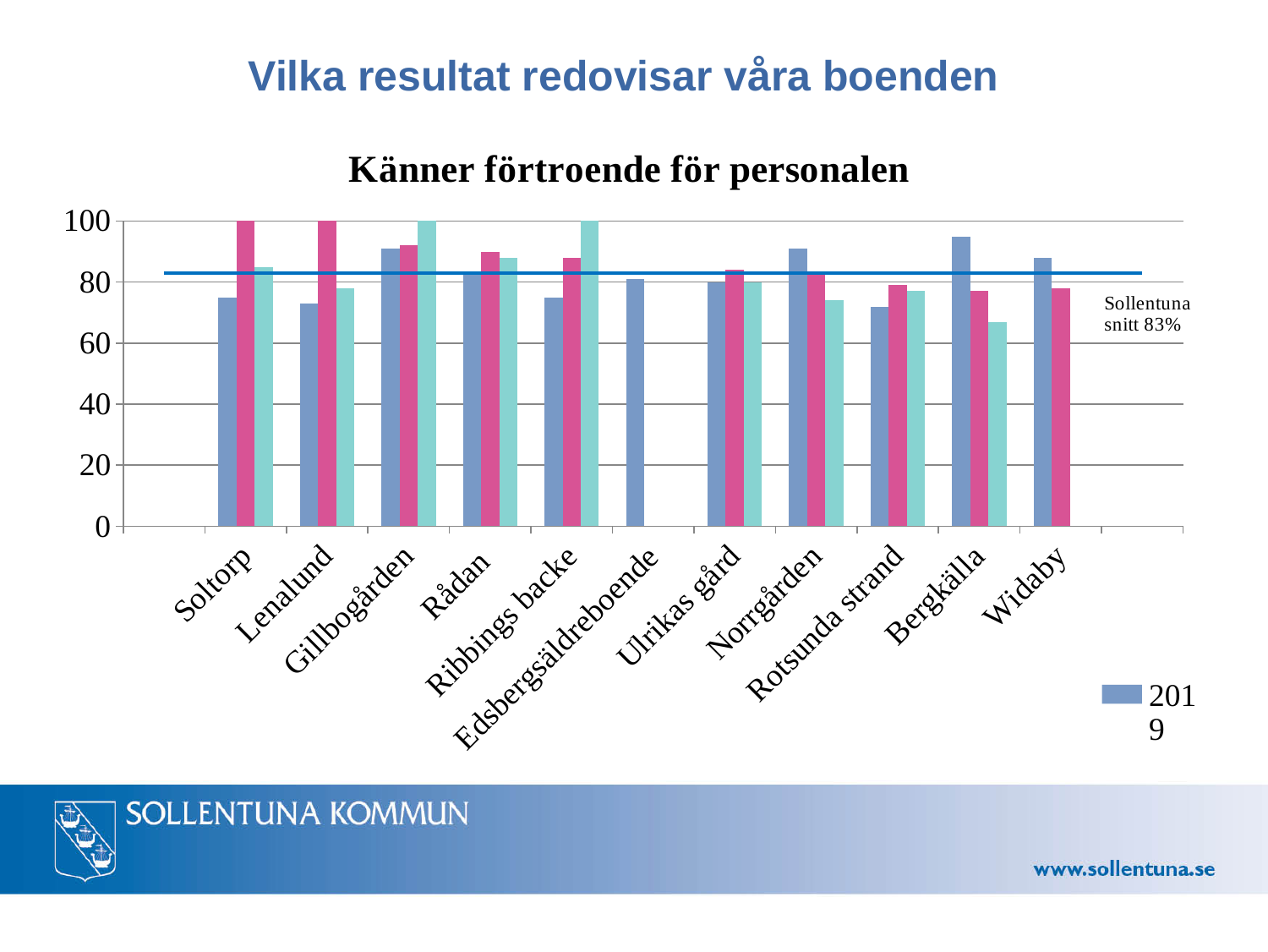

# Vilka resultat redovisar våra boenden

### Chart: Känner förtroende för personalen

| Category | 2019 | 2018 | 2017 | 20172 |
|---|---|---|---|---|
|  | None | None | None | 83.0 |
| Soltorp | 75.0 | 100.0 | 85.0 | 83.0 |
| Lenalund | 73.0 | 100.0 | 78.0 | 83.0 |
| Gillbogården | 91.0 | 92.0 | 100.0 | 83.0 |
| Rådan  | 83.0 | 90.0 | 88.0 | 83.0 |
| Ribbings backe | 75.0 | 88.0 | 100.0 | 83.0 |
| Edsbergsäldreboende | 81.0 | None | None | 83.0 |
| Ulrikas gård | 80.0 | 84.0 | 80.0 | 83.0 |
| Norrgården | 91.0 | 83.0 | 74.0 | 83.0 |
| Rotsunda strand | 72.0 | 79.0 | 77.0 | 83.0 |
| Bergkälla | 95.0 | 77.0 | 67.0 | 83.0 |
| Widaby | 88.0 | 78.0 | None | 83.0 |